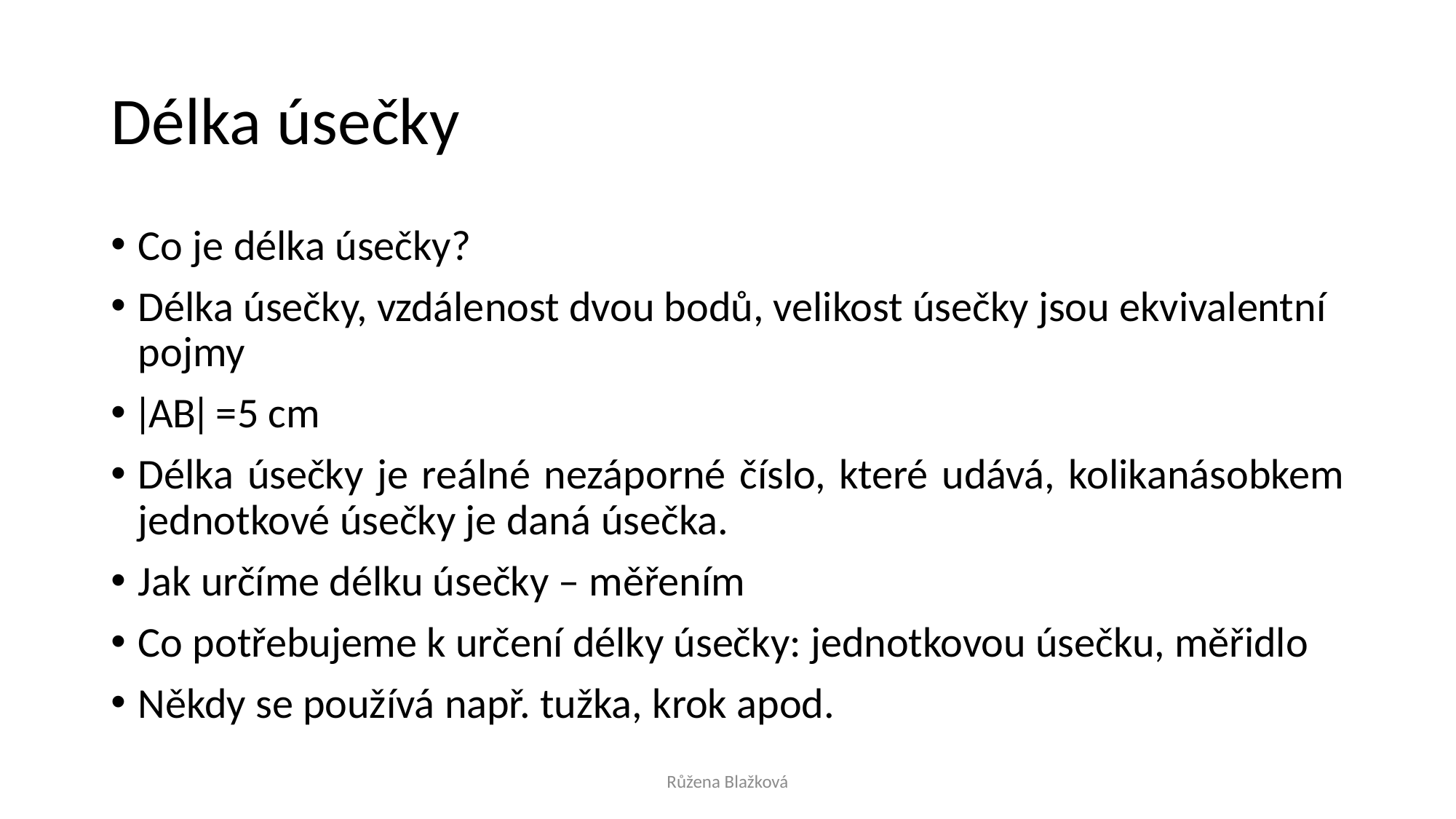

# Délka úsečky
Co je délka úsečky?
Délka úsečky, vzdálenost dvou bodů, velikost úsečky jsou ekvivalentní pojmy
ǀABǀ =5 cm
Délka úsečky je reálné nezáporné číslo, které udává, kolikanásobkem jednotkové úsečky je daná úsečka.
Jak určíme délku úsečky – měřením
Co potřebujeme k určení délky úsečky: jednotkovou úsečku, měřidlo
Někdy se používá např. tužka, krok apod.

Růžena Blažková